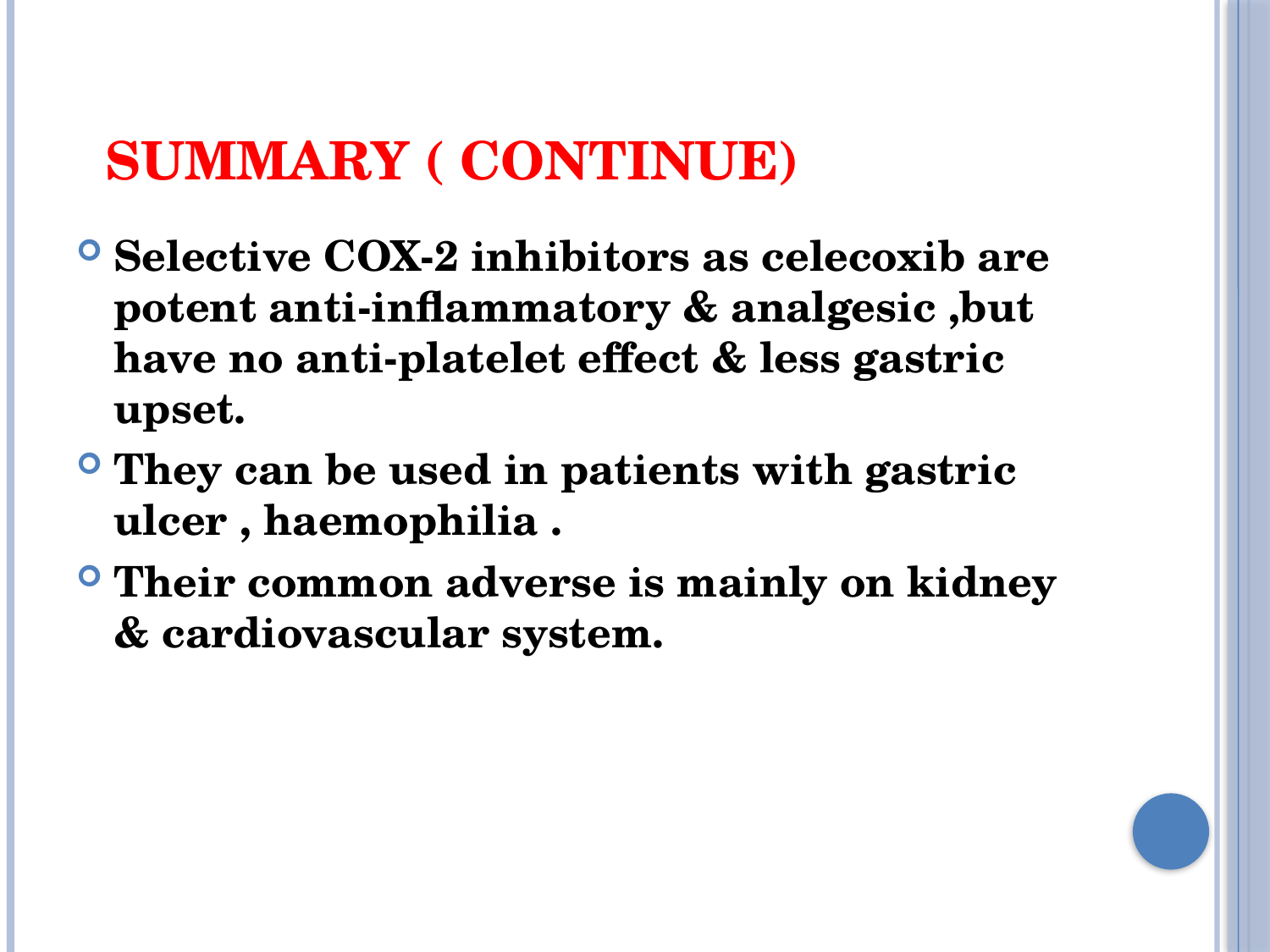

# Summary ( Continue)
Selective COX-2 inhibitors as celecoxib are potent anti-inflammatory & analgesic ,but have no anti-platelet effect & less gastric upset.
They can be used in patients with gastric ulcer , haemophilia .
Their common adverse is mainly on kidney & cardiovascular system.